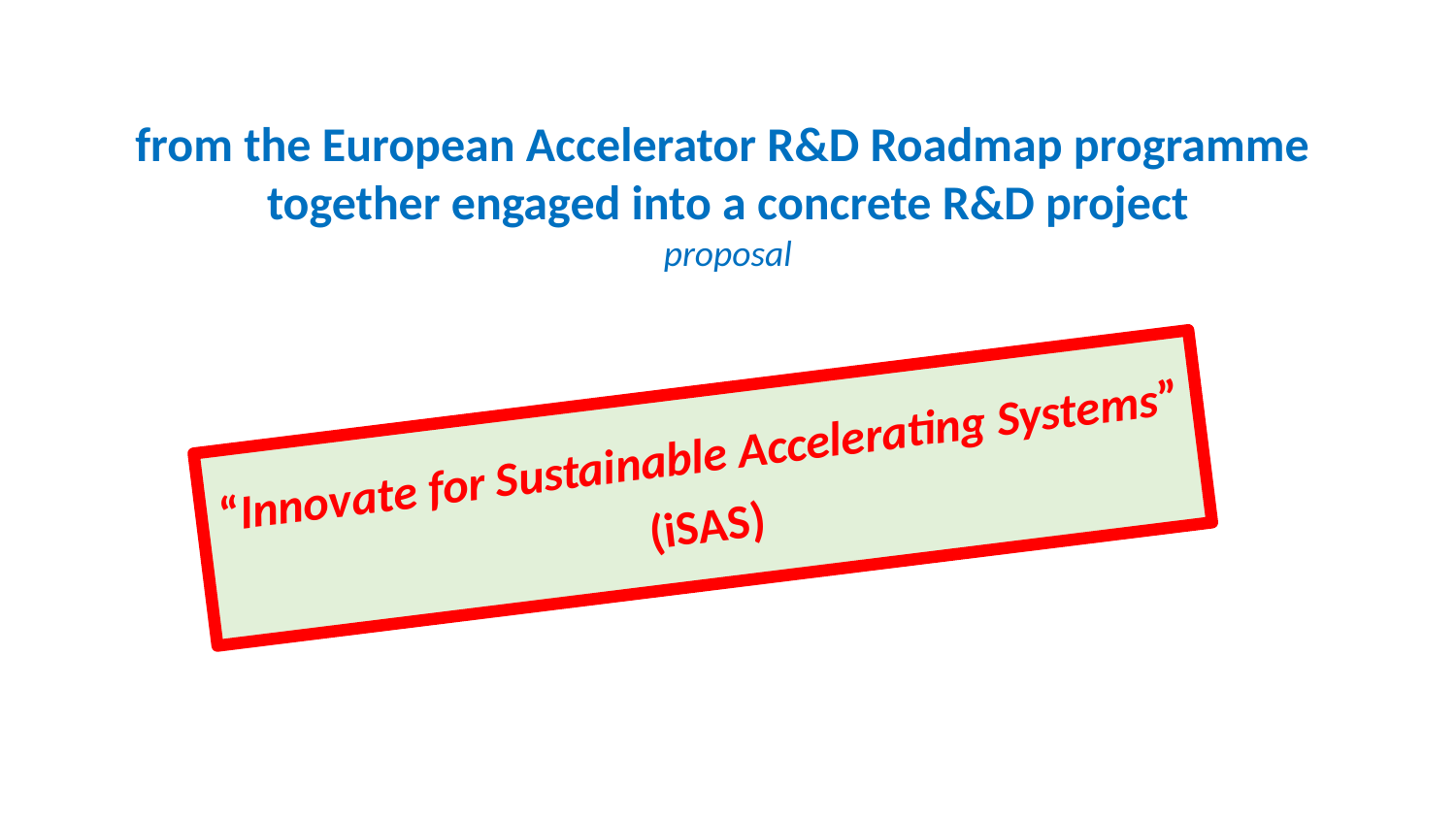

from the European Accelerator R&D Roadmap programme
together engaged into a concrete R&D project
proposal

“Innovate for Sustainable Accelerating Systems”

(iSAS)